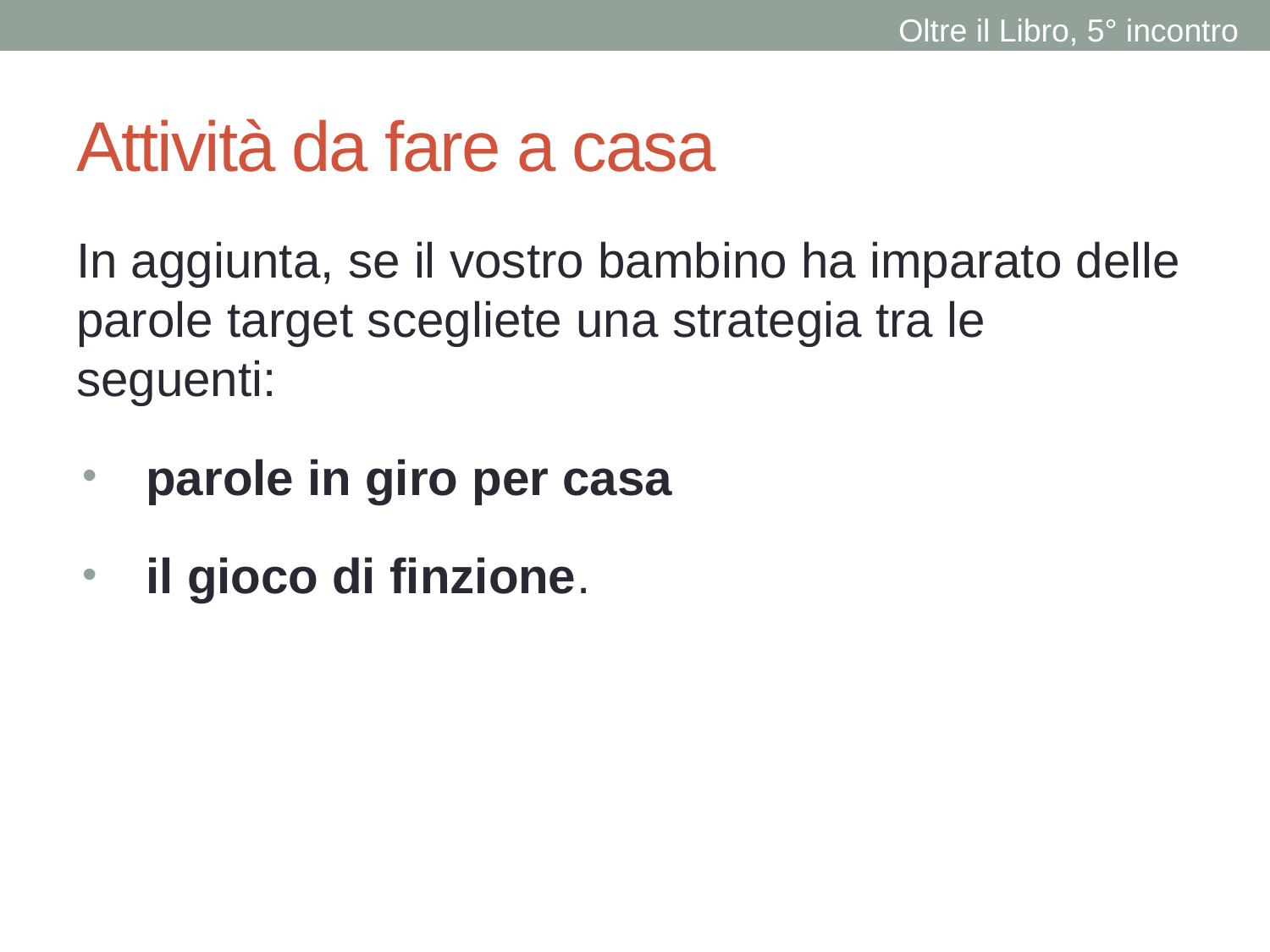

Oltre il Libro, 5° incontro
# Attività da fare a casa
In aggiunta, se il vostro bambino ha imparato delle parole target scegliete una strategia tra le seguenti:
parole in giro per casa
il gioco di finzione.